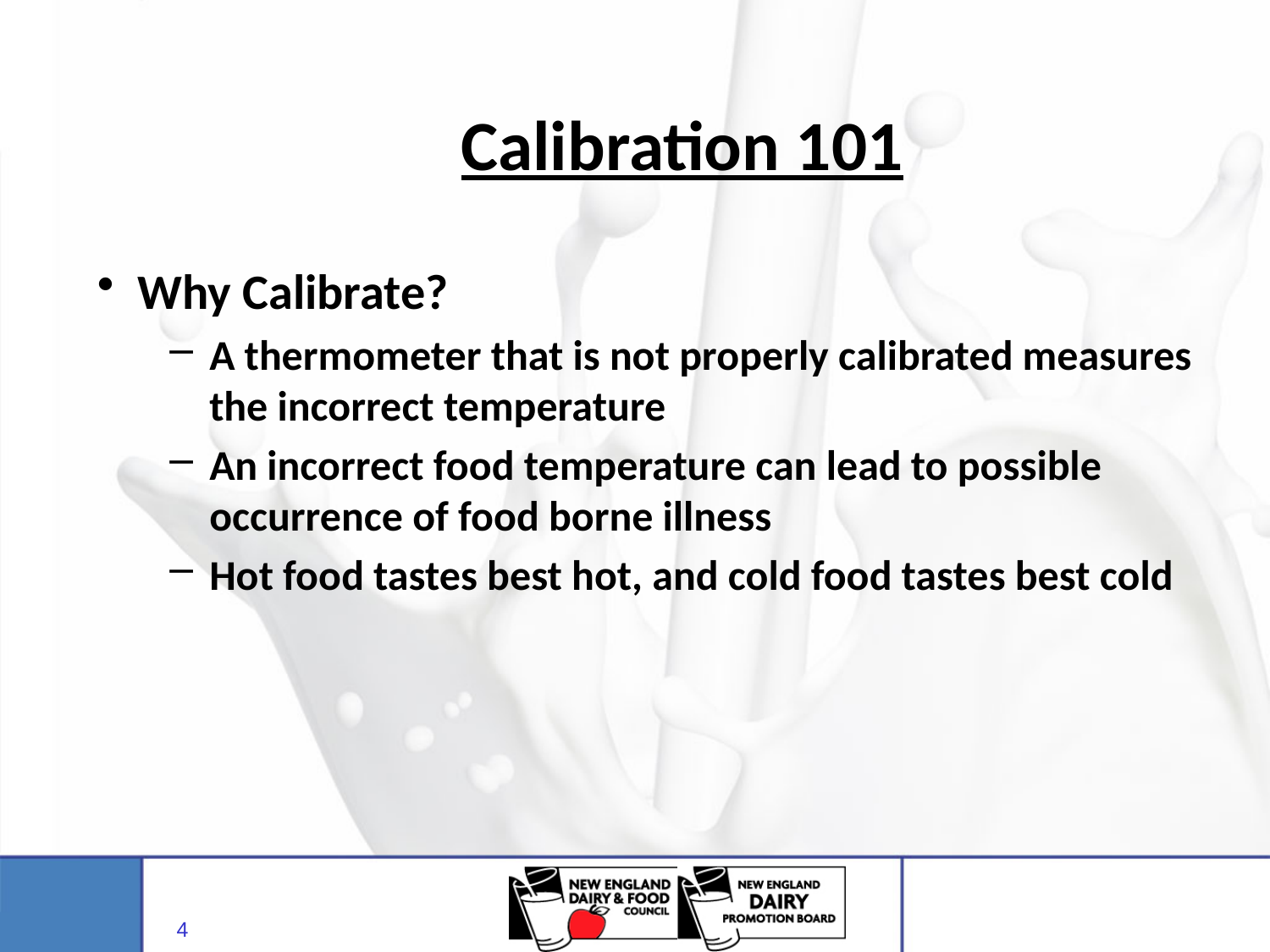

# Calibration 101
Why Calibrate?
A thermometer that is not properly calibrated measures the incorrect temperature
An incorrect food temperature can lead to possible occurrence of food borne illness
Hot food tastes best hot, and cold food tastes best cold